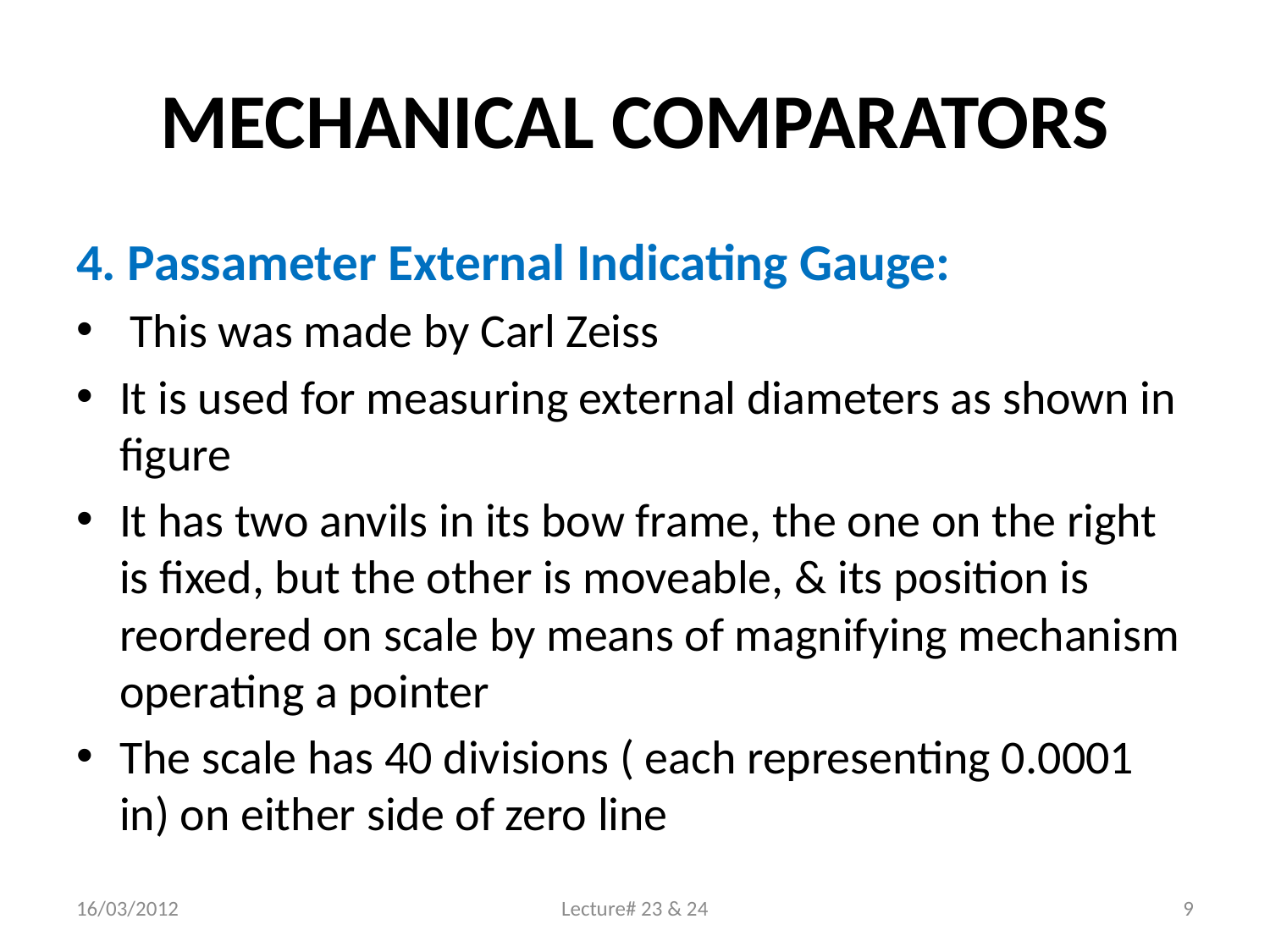

# MECHANICAL COMPARATORS
4. Passameter External Indicating Gauge:
 This was made by Carl Zeiss
It is used for measuring external diameters as shown in figure
It has two anvils in its bow frame, the one on the right is fixed, but the other is moveable, & its position is reordered on scale by means of magnifying mechanism operating a pointer
The scale has 40 divisions ( each representing 0.0001 in) on either side of zero line

16/03/2012
Lecture# 23 & 24
9